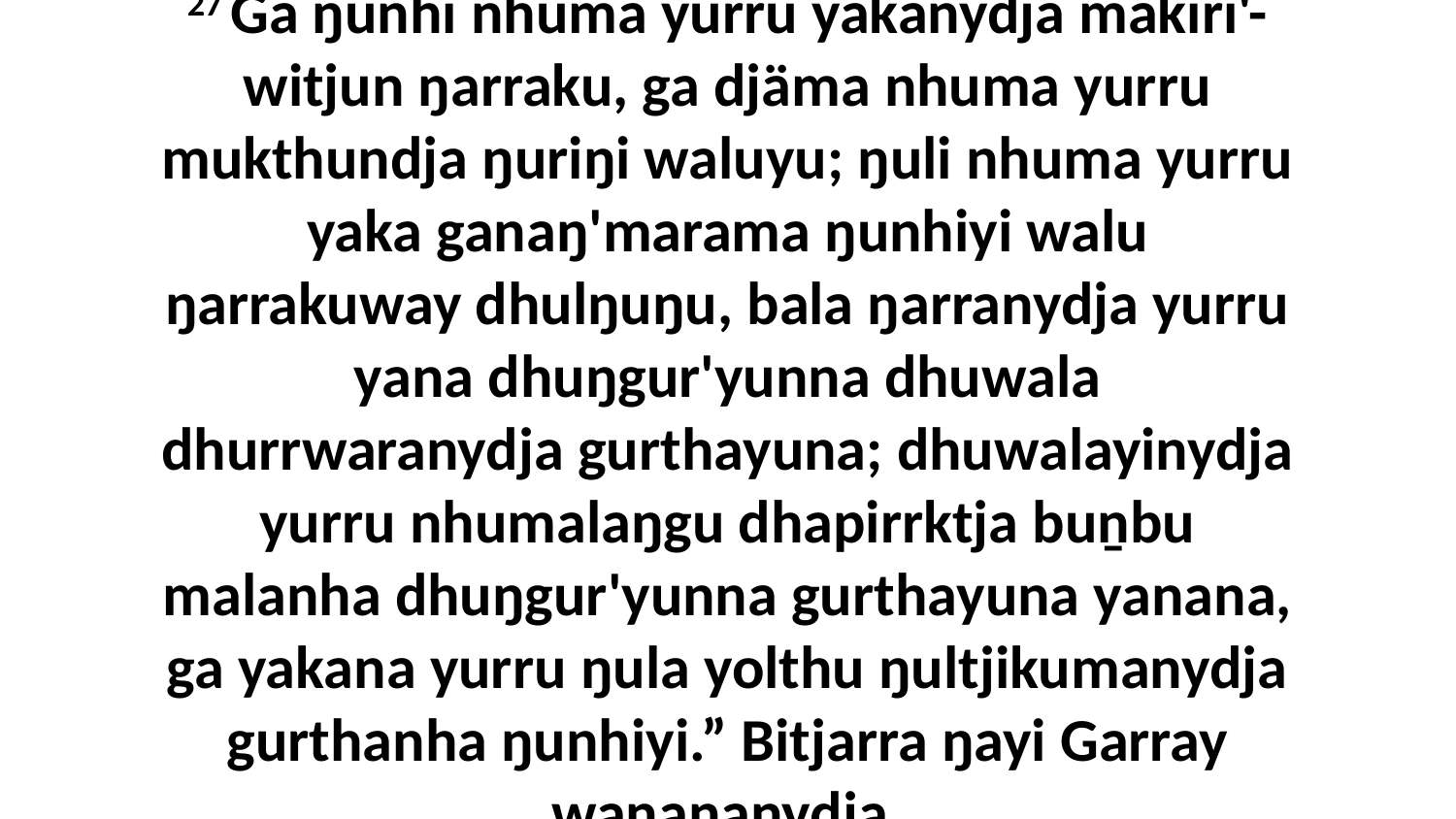

27 Ga ŋunhi nhuma yurru yakanydja mäkiri'-witjun ŋarraku, ga djäma nhuma yurru mukthundja ŋuriŋi waluyu; ŋuli nhuma yurru yaka ganaŋ'marama ŋunhiyi walu ŋarrakuway dhulŋuŋu, bala ŋarranydja yurru yana dhuŋgur'yunna dhuwala dhurrwaranydja gurthayuna; dhuwalayinydja yurru nhumalaŋgu dhapirrktja buṉbu malanha dhuŋgur'yunna gurthayuna yanana, ga yakana yurru ŋula yolthu ŋultjikumanydja gurthanha ŋunhiyi.” Bitjarra ŋayi Garray waŋananydja.